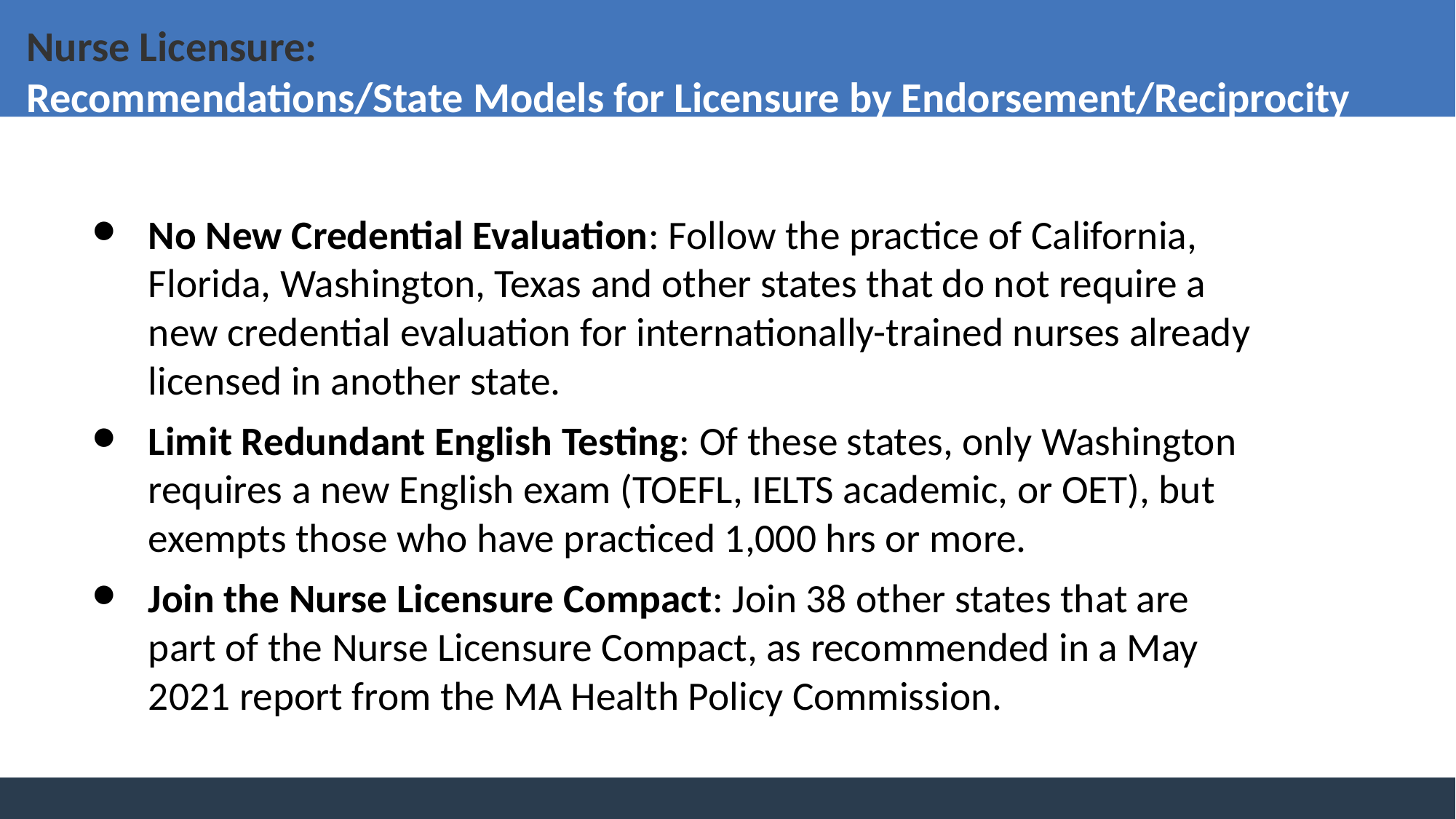

# Nurse Licensure: Recommendations/State Models for Licensure by Endorsement/Reciprocity
No New Credential Evaluation: Follow the practice of California, Florida, Washington, Texas and other states that do not require a new credential evaluation for internationally-trained nurses already licensed in another state.
Limit Redundant English Testing: Of these states, only Washington requires a new English exam (TOEFL, IELTS academic, or OET), but exempts those who have practiced 1,000 hrs or more.
Join the Nurse Licensure Compact: Join 38 other states that are part of the Nurse Licensure Compact, as recommended in a May 2021 report from the MA Health Policy Commission.